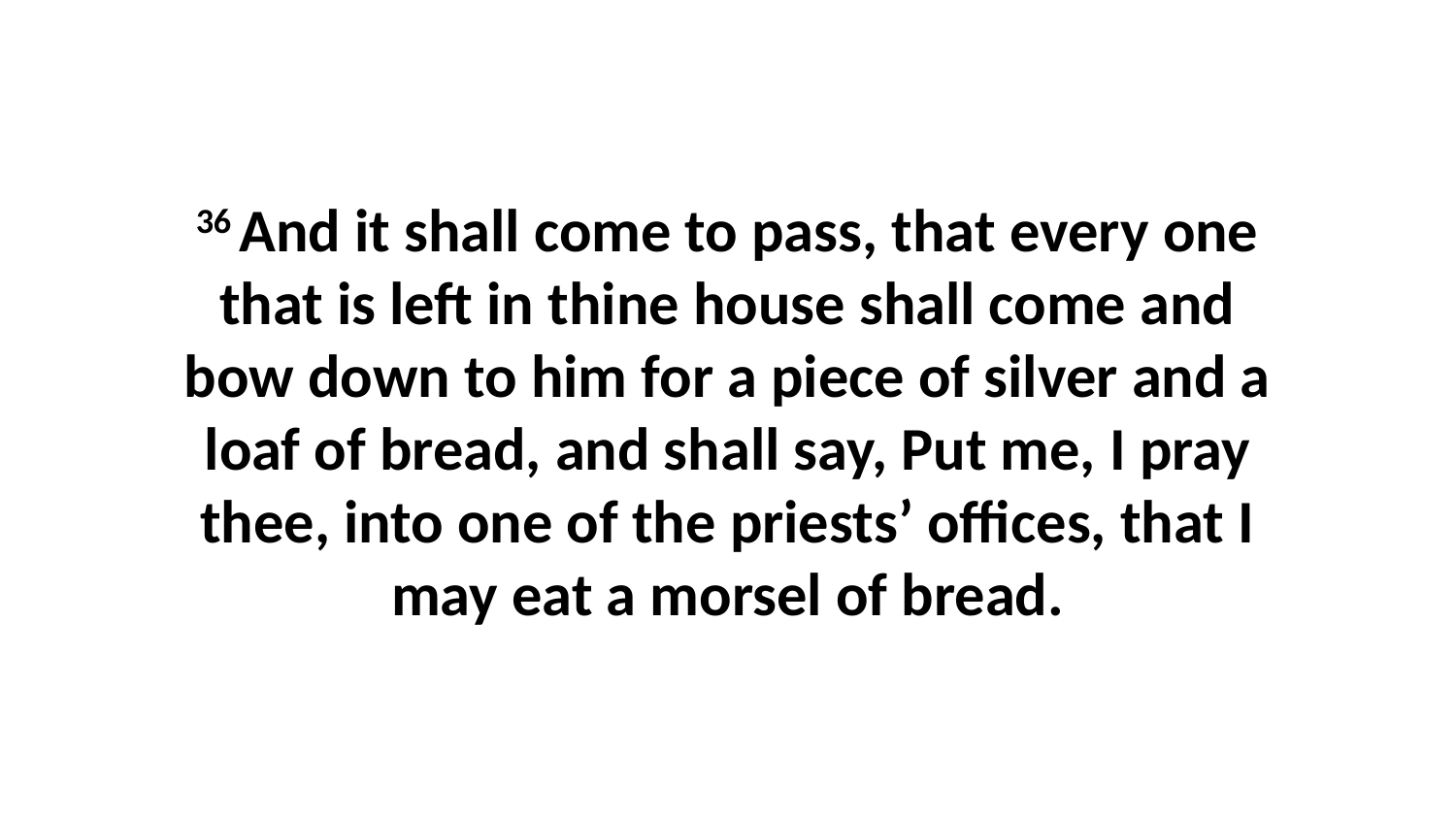

36 And it shall come to pass, that every one that is left in thine house shall come and bow down to him for a piece of silver and a loaf of bread, and shall say, Put me, I pray thee, into one of the priests’ offices, that I may eat a morsel of bread.